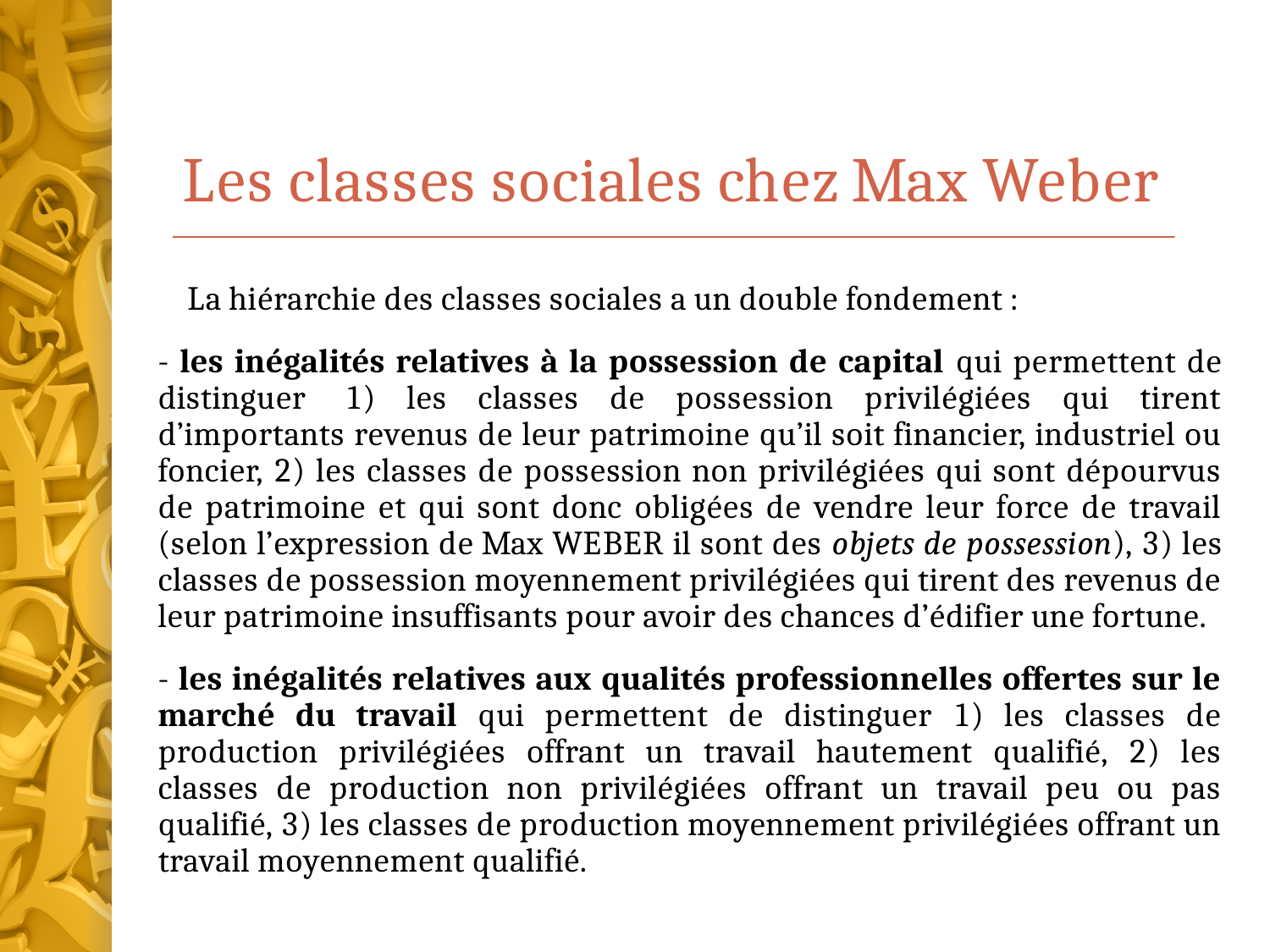

# Les classes sociales chez Max Weber
	La hiérarchie des classes sociales a un double fondement :
- les inégalités relatives à la possession de capital qui permettent de distinguer  1) les classes de possession privilégiées qui tirent d’importants revenus de leur patrimoine qu’il soit financier, industriel ou foncier, 2) les classes de possession non privilégiées qui sont dépourvus de patrimoine et qui sont donc obligées de vendre leur force de travail (selon l’expression de Max WEBER il sont des objets de possession), 3) les classes de possession moyennement privilégiées qui tirent des revenus de leur patrimoine insuffisants pour avoir des chances d’édifier une fortune.
- les inégalités relatives aux qualités professionnelles offertes sur le marché du travail qui permettent de distinguer 1) les classes de production privilégiées offrant un travail hautement qualifié, 2) les classes de production non privilégiées offrant un travail peu ou pas qualifié, 3) les classes de production moyennement privilégiées offrant un travail moyennement qualifié.